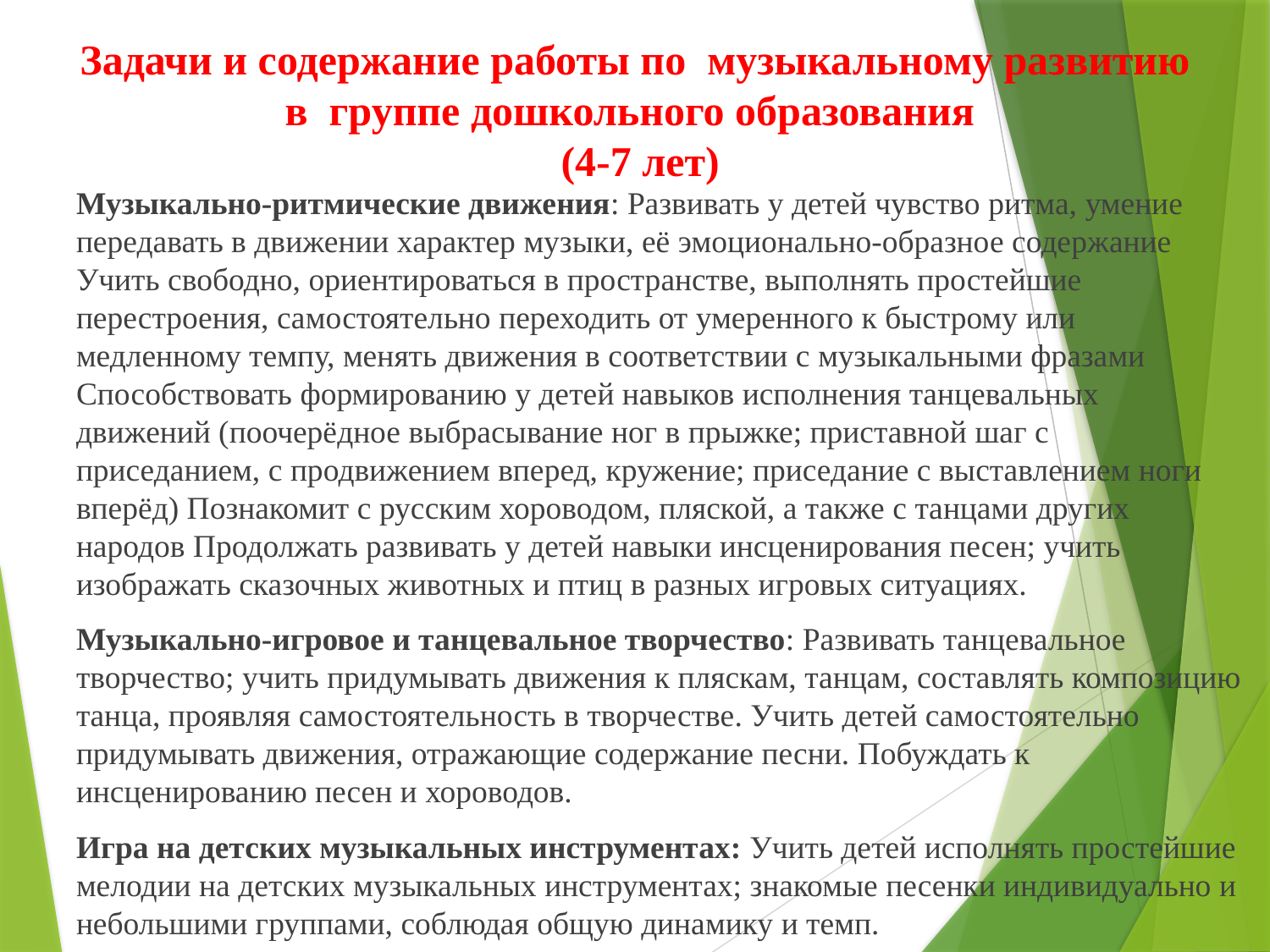

# Задачи и содержание работы по  музыкальному развитию в  группе дошкольного образования (4-7 лет)
Музыкально-ритмические движения: Развивать у детей чувство ритма, умение передавать в движении характер музыки, её эмоционально-образное содержание Учить свободно, ориентироваться в пространстве, выполнять простейшие перестроения, самостоятельно переходить от умеренного к быстрому или медленному темпу, менять движения в соответствии с музыкальными фразами Способствовать формированию у детей навыков исполнения танцевальных движений (поочерёдное выбрасывание ног в прыжке; приставной шаг с приседанием, с продвижением вперед, кружение; приседание с выставлением ноги вперёд) Познакомит с русским хороводом, пляской, а также с танцами других народов Продолжать развивать у детей навыки инсценирования песен; учить изображать сказочных животных и птиц в разных игровых ситуациях.
Музыкально-игровое и танцевальное творчество: Развивать танцевальное творчество; учить придумывать движения к пляскам, танцам, составлять композицию танца, проявляя самостоятельность в творчестве. Учить детей самостоятельно придумывать движения, отражающие содержание песни. Побуждать к инсценированию песен и хороводов.
Игра на детских музыкальных инструментах: Учить детей исполнять простейшие мелодии на детских музыкальных инструментах; знакомые песенки индивидуально и небольшими группами, соблюдая общую динамику и темп.